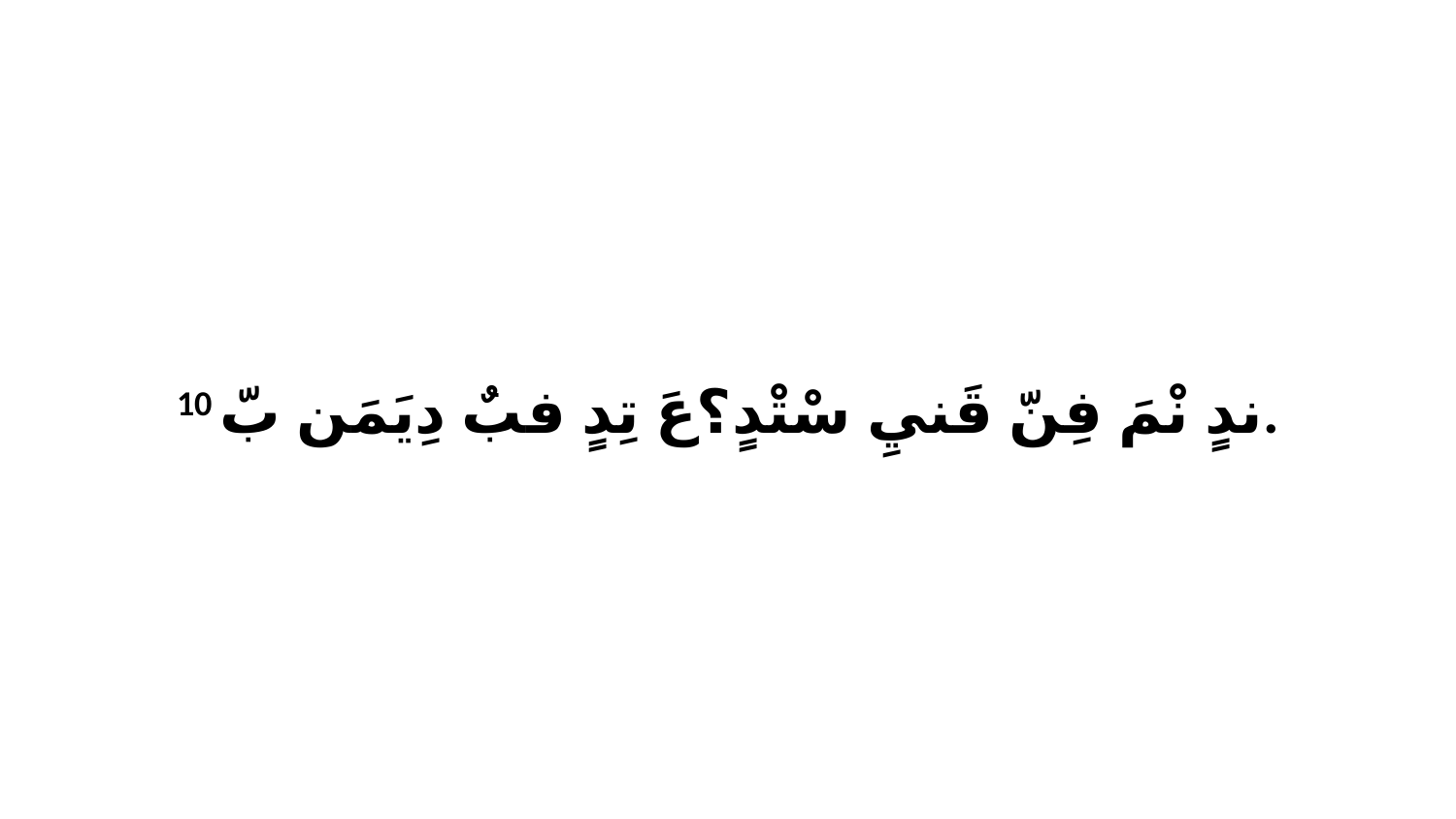

10 ندٍ نْمَ فِنّ قَنيِ سْتْدٍ؟عَ تِدٍ فبٌ دِيَمَن بّ.